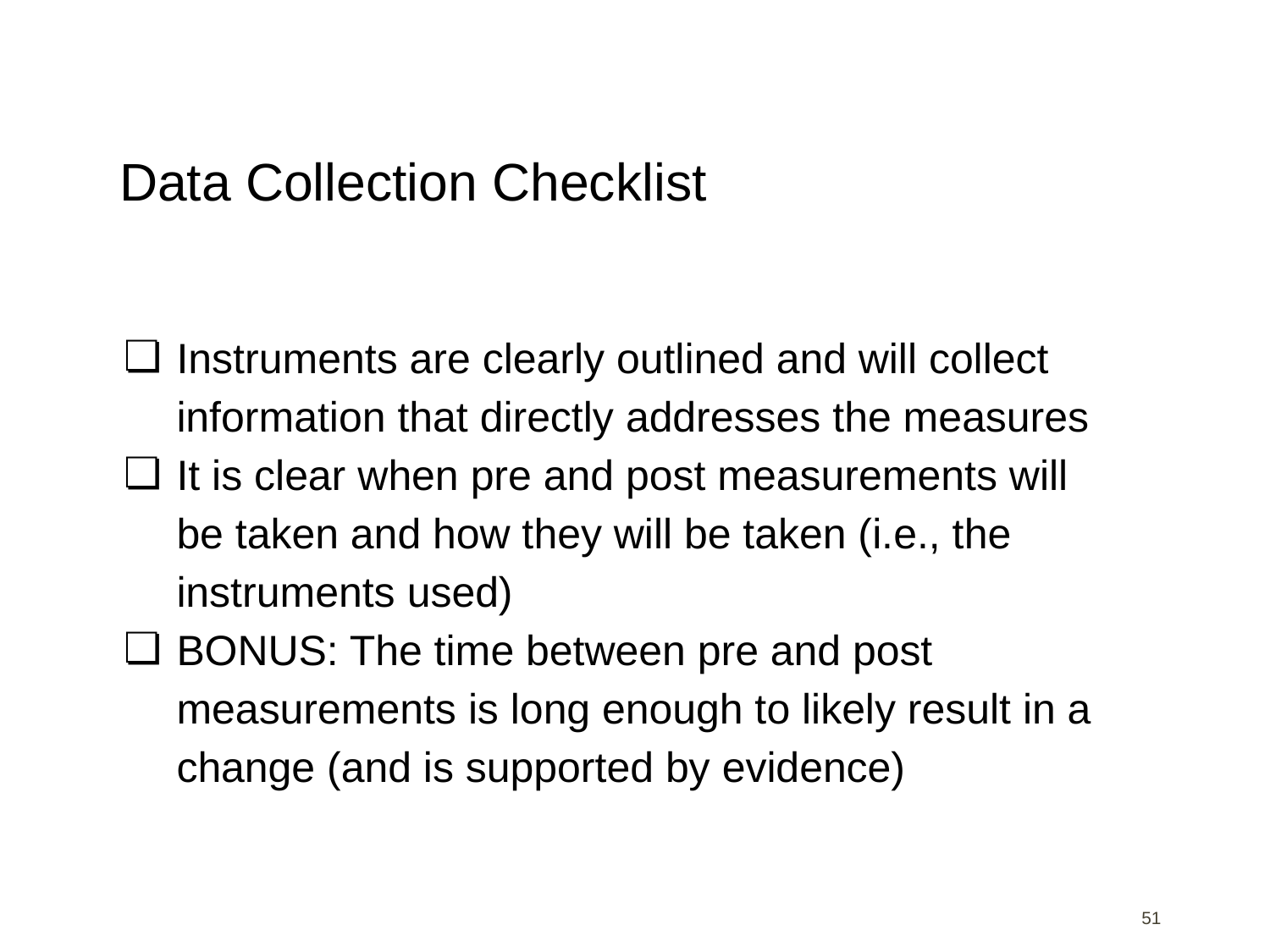

# Data Collection Checklist
Instruments are clearly outlined and will collect information that directly addresses the measures
It is clear when pre and post measurements will be taken and how they will be taken (i.e., the instruments used)
BONUS: The time between pre and post measurements is long enough to likely result in a change (and is supported by evidence)
51